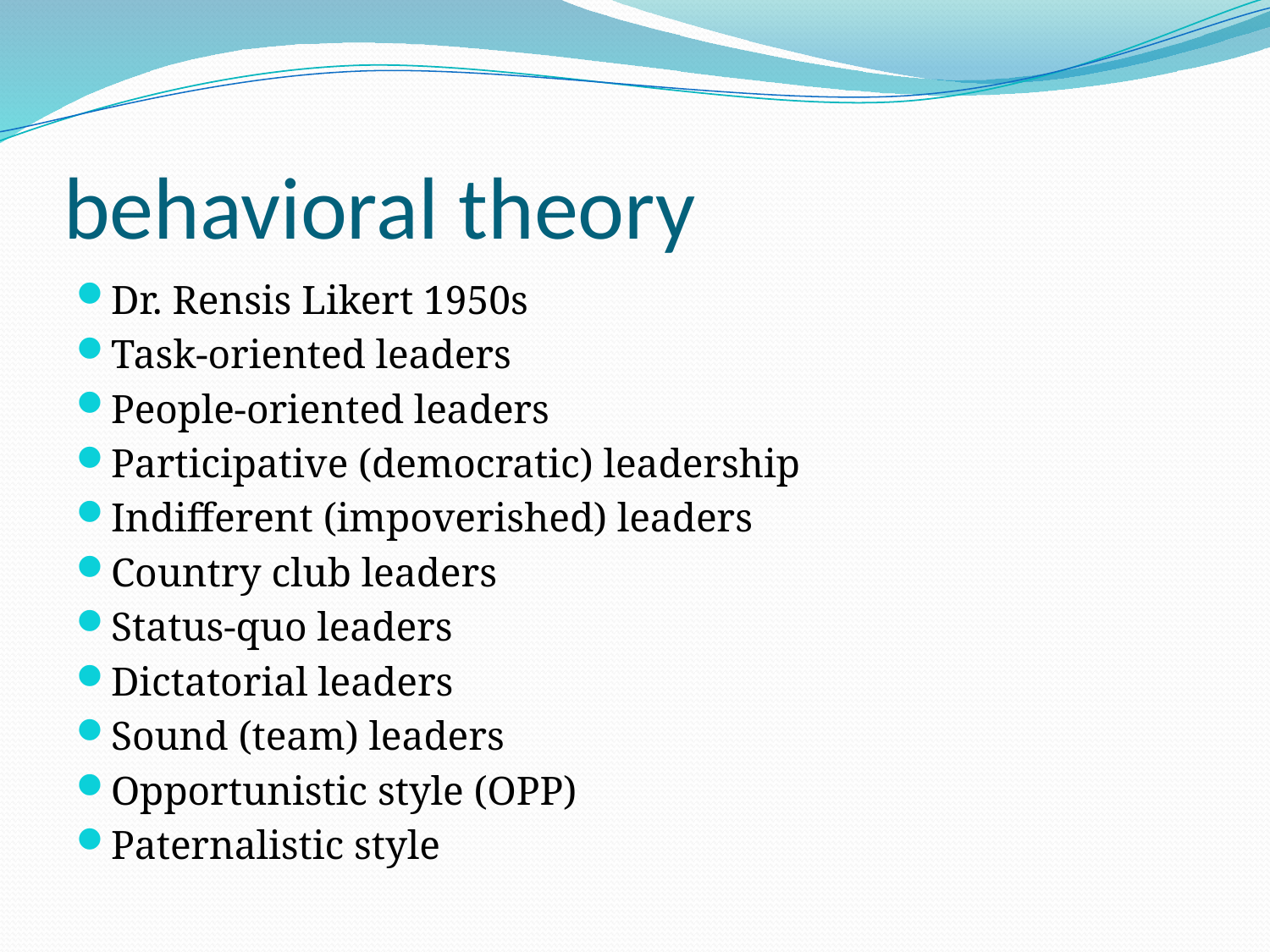

# behavioral theory
Dr. Rensis Likert 1950s
Task-oriented leaders
People-oriented leaders
Participative (democratic) leadership
Indifferent (impoverished) leaders
Country club leaders
Status-quo leaders
Dictatorial leaders
Sound (team) leaders
Opportunistic style (OPP)
Paternalistic style